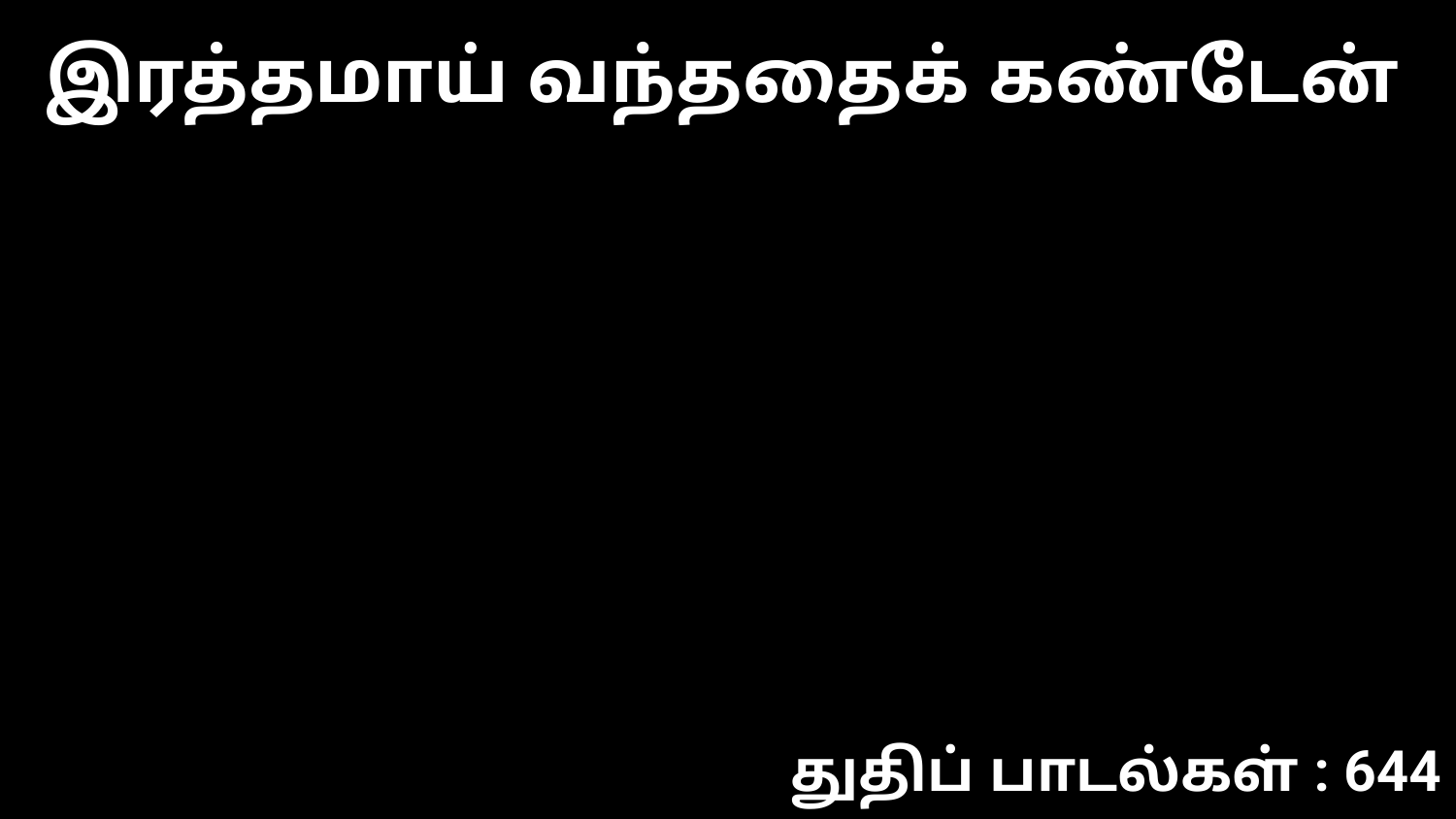

இரத்தமாய் வந்ததைக் கண்டேன்
துதிப் பாடல்கள் : 644